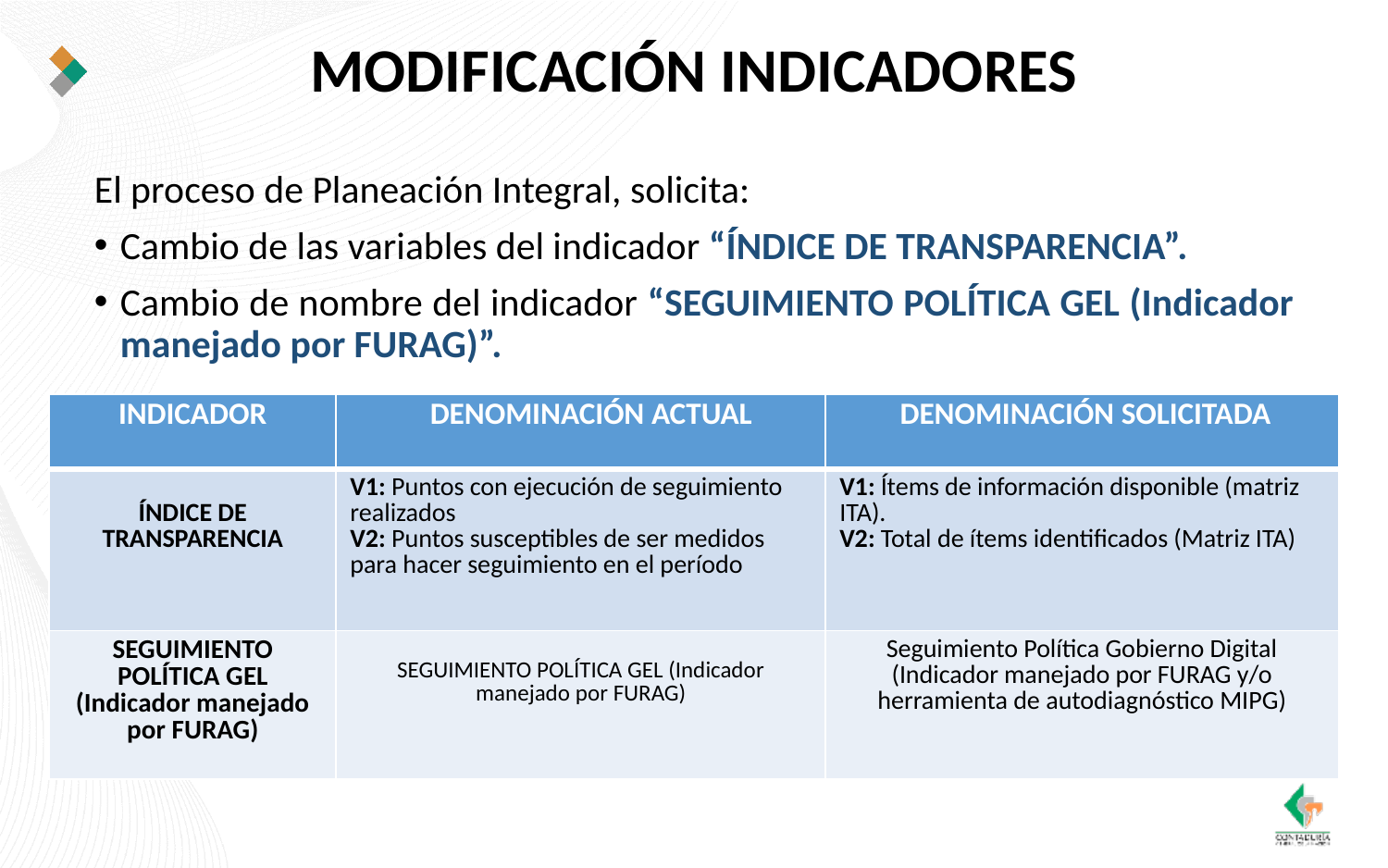

MODIFICACIÓN INDICADORES

El proceso de Planeación Integral, solicita:
Cambio de las variables del indicador “ÍNDICE DE TRANSPARENCIA”.
Cambio de nombre del indicador “SEGUIMIENTO POLÍTICA GEL (Indicador manejado por FURAG)”.

| INDICADOR | DENOMINACIÓN ACTUAL | DENOMINACIÓN SOLICITADA |
| --- | --- | --- |
| ÍNDICE DE TRANSPARENCIA | V1: Puntos con ejecución de seguimiento realizados V2: Puntos susceptibles de ser medidos para hacer seguimiento en el período | V1: Ítems de información disponible (matriz ITA). V2: Total de ítems identificados (Matriz ITA) |
| SEGUIMIENTO POLÍTICA GEL (Indicador manejado por FURAG) | SEGUIMIENTO POLÍTICA GEL (Indicador manejado por FURAG) | Seguimiento Política Gobierno Digital (Indicador manejado por FURAG y/o herramienta de autodiagnóstico MIPG) |